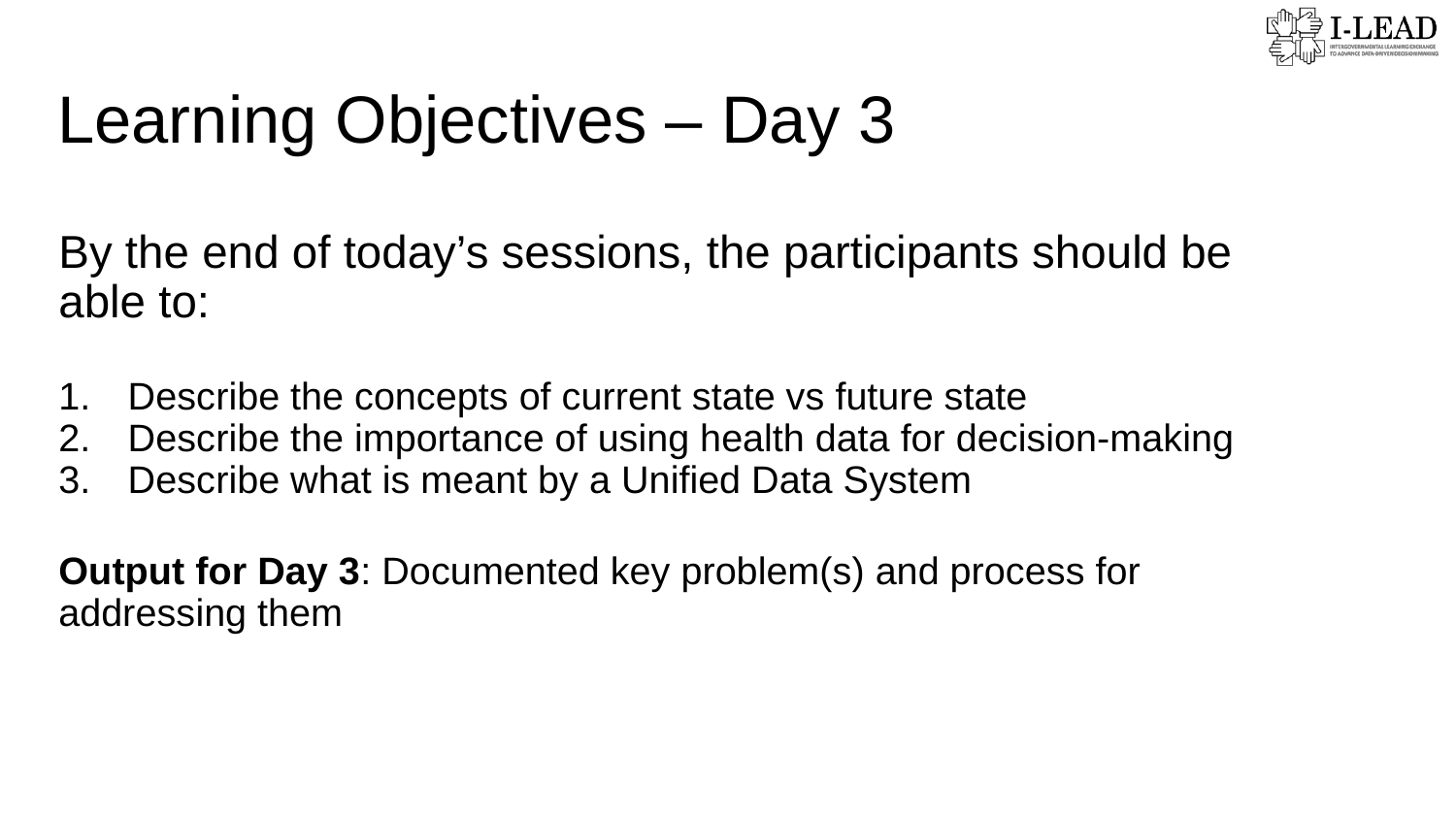

Learning Objectives – Day 3
By the end of today’s sessions, the participants should be able to:

Describe the concepts of current state vs future state
Describe the importance of using health data for decision-making
Describe what is meant by a Unified Data System

Output for Day 3: Documented key problem(s) and process for addressing them